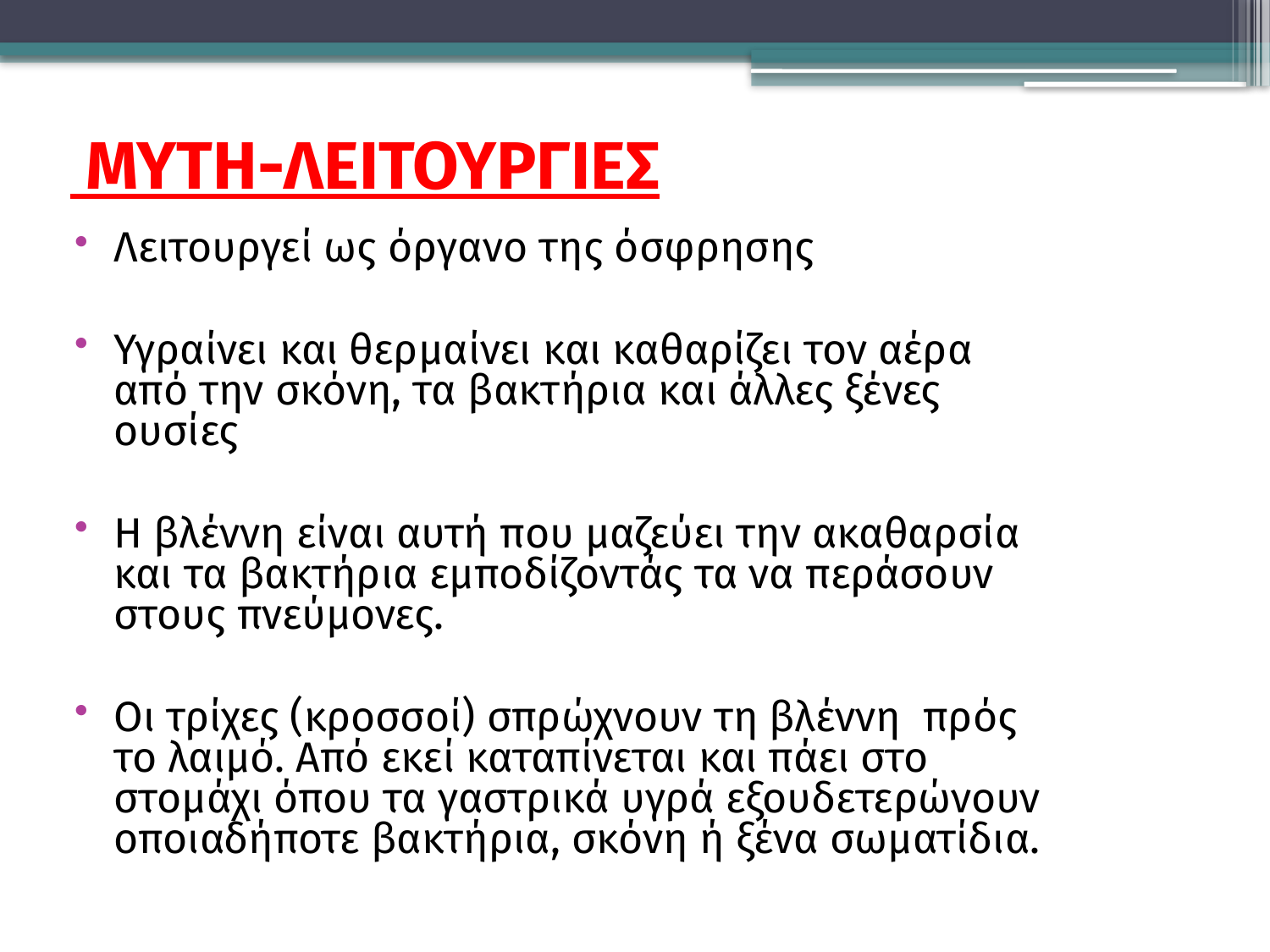

ΜΥΤΗ-ΛΕΙΤΟΥΡΓΙΕΣ
Λειτουργεί ως όργανο της όσφρησης

Υγραίνει και θερμαίνει και καθαρίζει τον αέρα από την σκόνη, τα βακτήρια και άλλες ξένες ουσίες

Η βλέννη είναι αυτή που μαζεύει την ακαθαρσία και τα βακτήρια εμποδίζοντάς τα να περάσουν στους πνεύμονες.

Οι τρίχες (κροσσοί) σπρώχνουν τη βλέννη  πρός το λαιμό. Από εκεί καταπίνεται και πάει στο στομάχι όπου τα γαστρικά υγρά εξουδετερώνουν οποιαδήποτε βακτήρια, σκόνη ή ξένα σωματίδια.